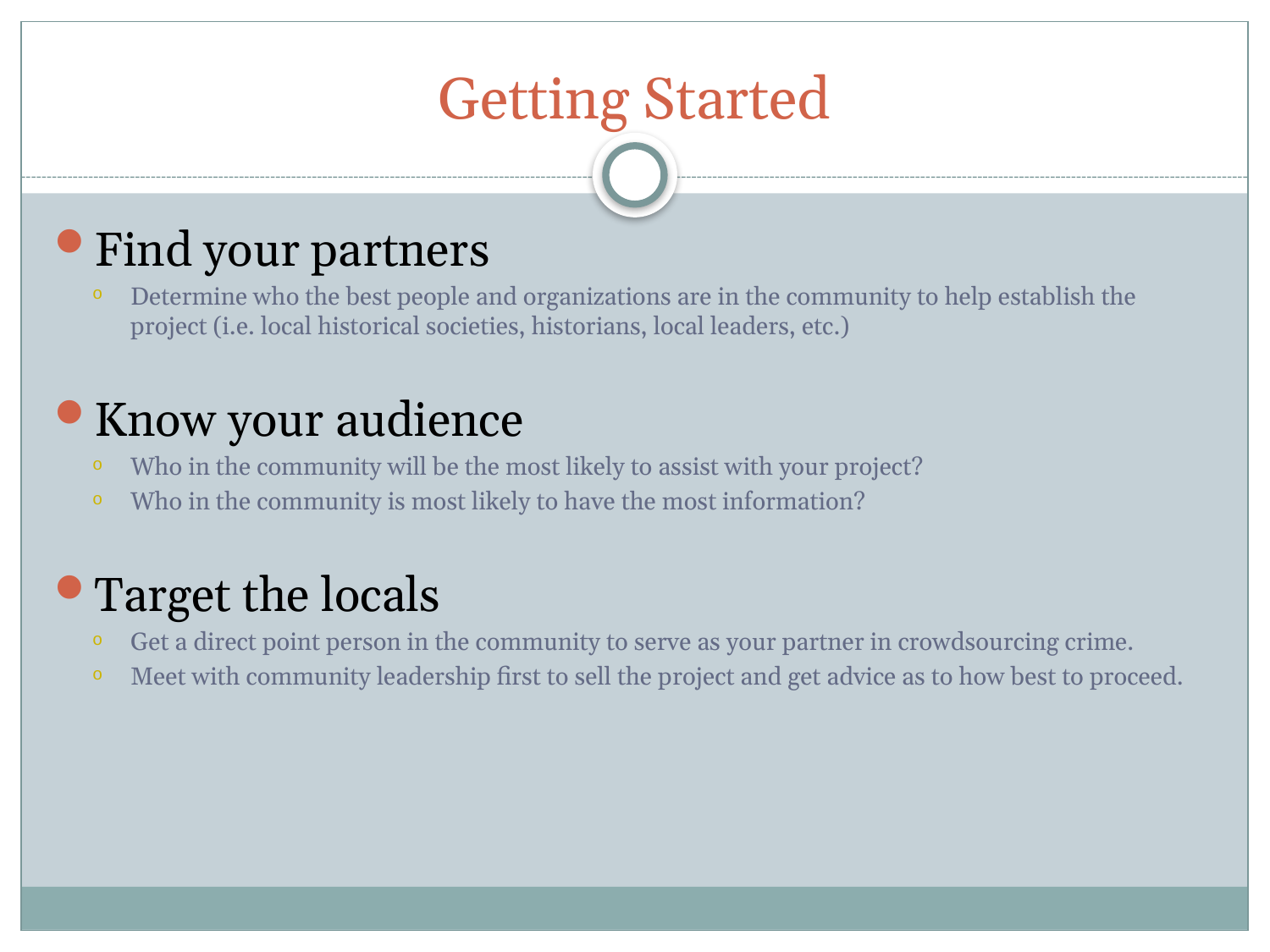

# Getting Started
Find your partners
Determine who the best people and organizations are in the community to help establish the project (i.e. local historical societies, historians, local leaders, etc.)

Know your audience
Who in the community will be the most likely to assist with your project?
Who in the community is most likely to have the most information?

Target the locals
Get a direct point person in the community to serve as your partner in crowdsourcing crime.
Meet with community leadership first to sell the project and get advice as to how best to proceed.